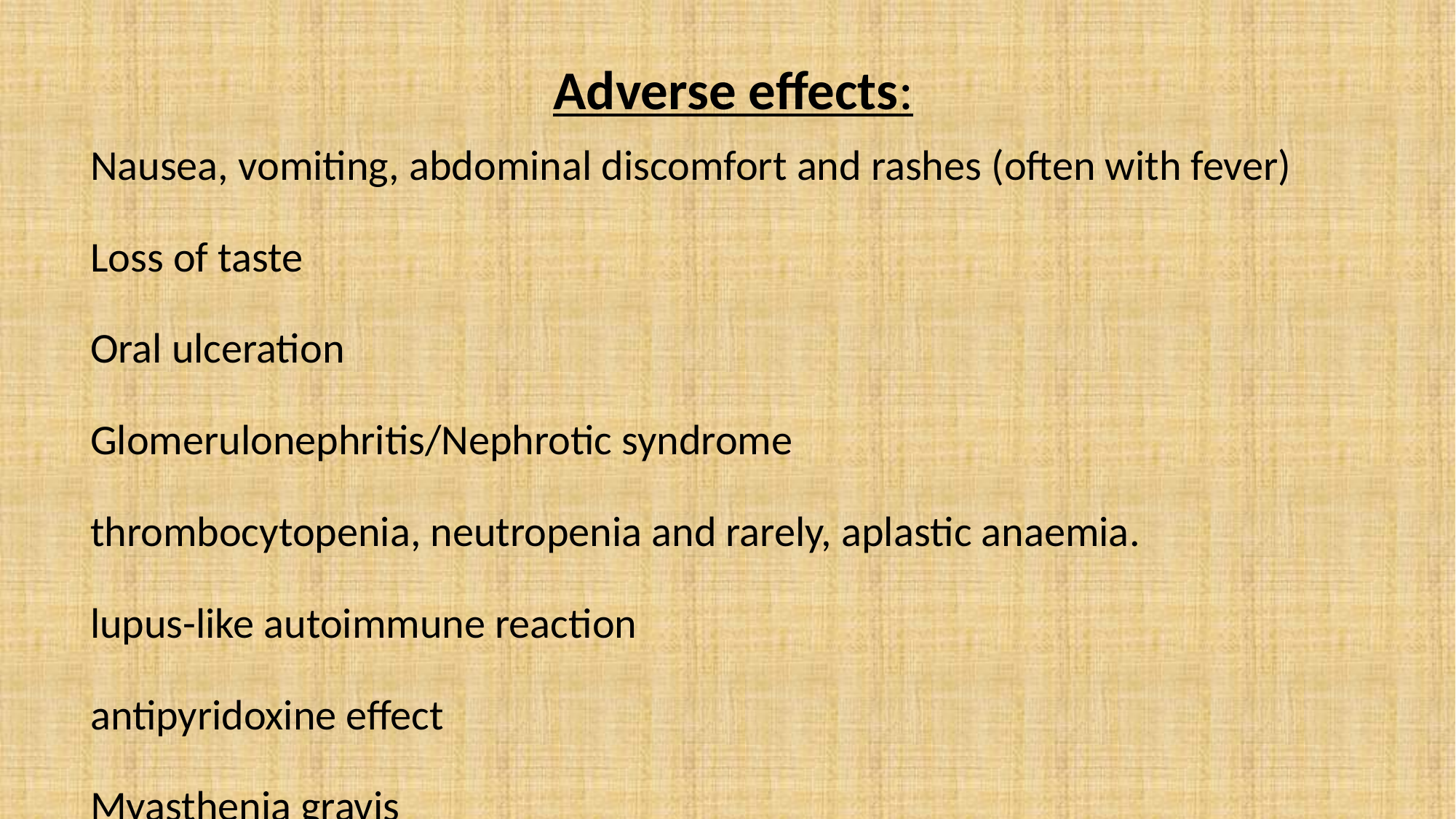

Adverse effects:
Nausea, vomiting, abdominal discomfort and rashes (often with fever)
Loss of taste
Oral ulceration
Glomerulonephritis/Nephrotic syndrome
thrombocytopenia, neutropenia and rarely, aplastic anaemia.
lupus-like autoimmune reaction
antipyridoxine effect
Myasthenia gravis